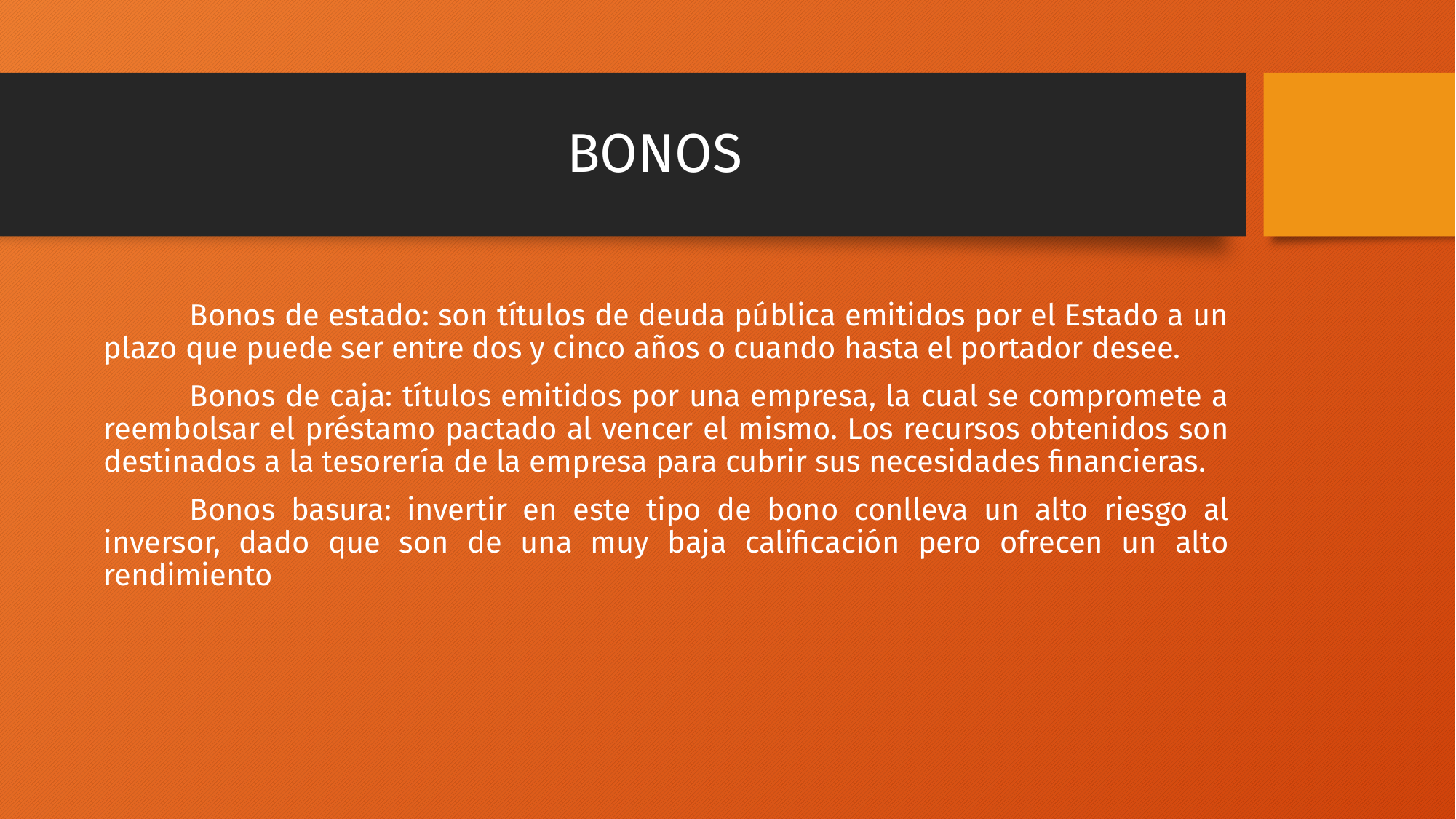

# BONOS

Bonos de estado: son títulos de deuda pública emitidos por el Estado a un plazo que puede ser entre dos y cinco años o cuando hasta el portador desee.
Bonos de caja: títulos emitidos por una empresa, la cual se compromete a reembolsar el préstamo pactado al vencer el mismo. Los recursos obtenidos son destinados a la tesorería de la empresa para cubrir sus necesidades financieras.
Bonos basura: invertir en este tipo de bono conlleva un alto riesgo al inversor, dado que son de una muy baja calificación pero ofrecen un alto rendimiento